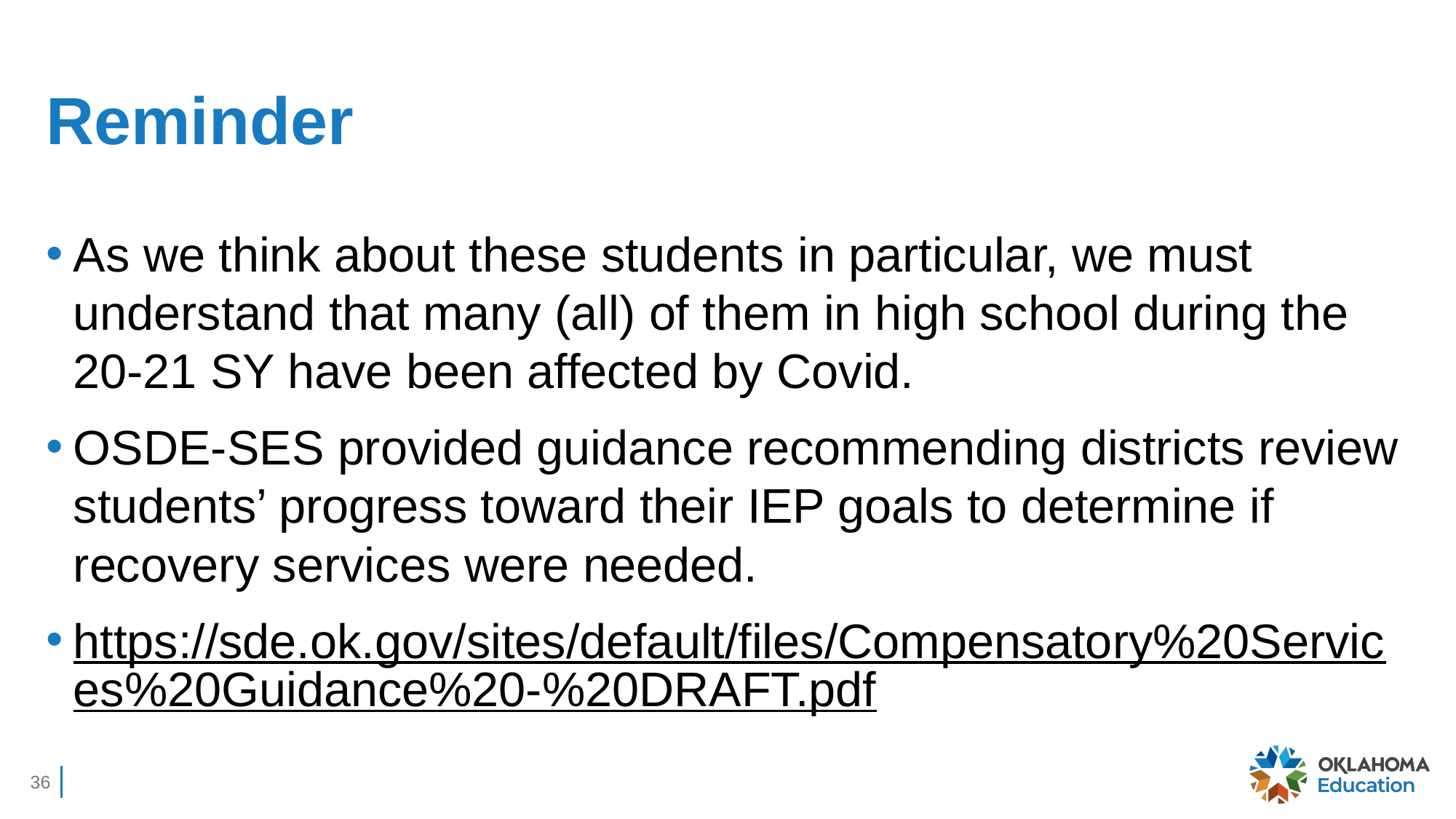

# Reminder
As we think about these students in particular, we must understand that many (all) of them in high school during the 20-21 SY have been affected by Covid.
OSDE-SES provided guidance recommending districts review students’ progress toward their IEP goals to determine if recovery services were needed.
https://sde.ok.gov/sites/default/files/Compensatory%20Services%20Guidance%20-%20DRAFT.pdf

36